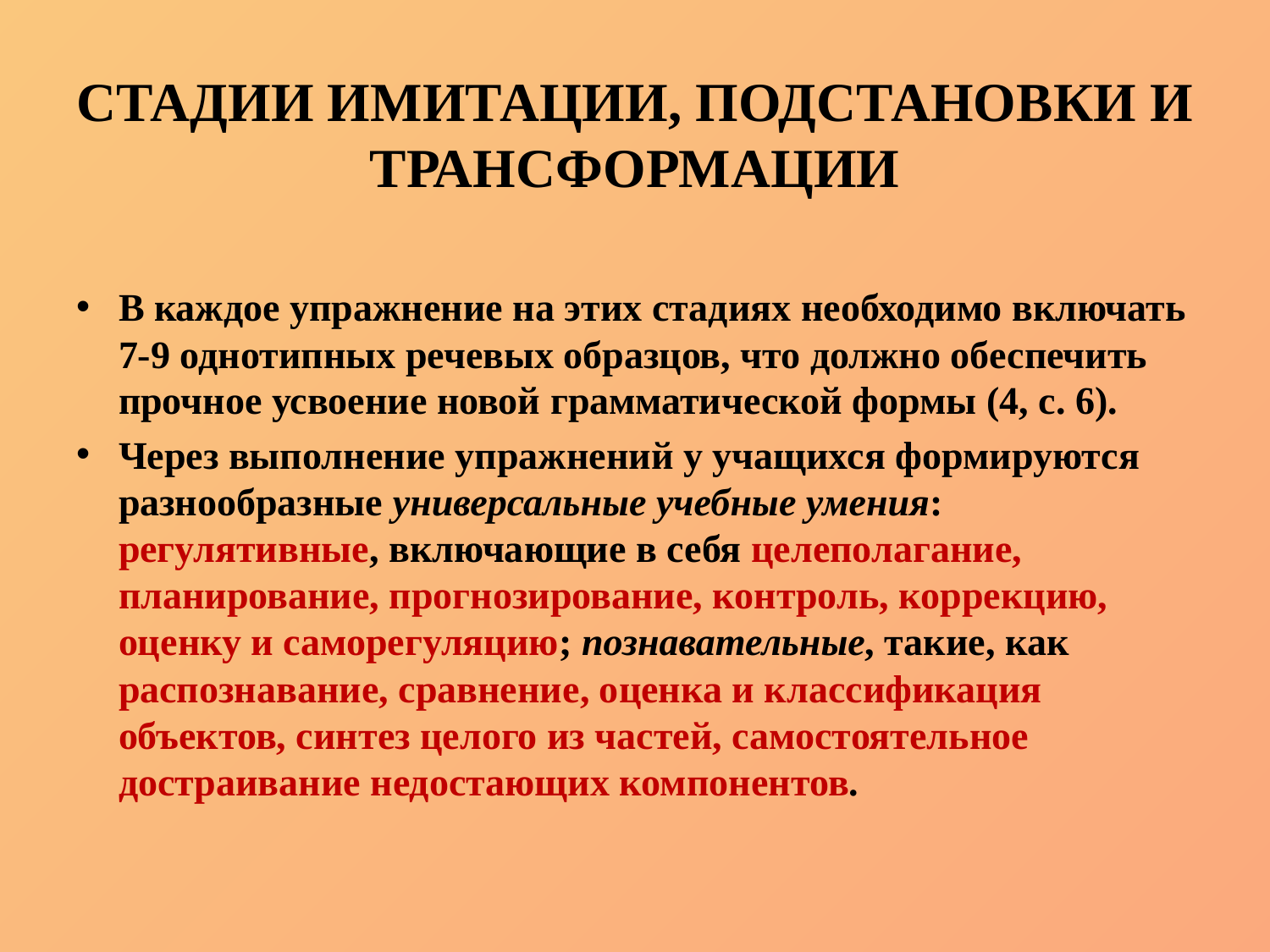

# СТАДИИ ИМИТАЦИИ, ПОДСТАНОВКИ И ТРАНСФОРМАЦИИ
В каждое упражнение на этих стадиях необходимо включать 7-9 однотипных речевых образцов, что должно обеспечить прочное усвоение новой грамматической формы (4, с. 6).
Через выполнение упражнений у учащихся формируются разнообразные универсальные учебные умения: регулятивные, включающие в себя целеполагание, планирование, прогнозирование, контроль, коррекцию, оценку и саморегуляцию; познавательные, такие, как распознавание, сравнение, оценка и классификация объектов, синтез целого из частей, самостоятельное достраивание недостающих компонентов.